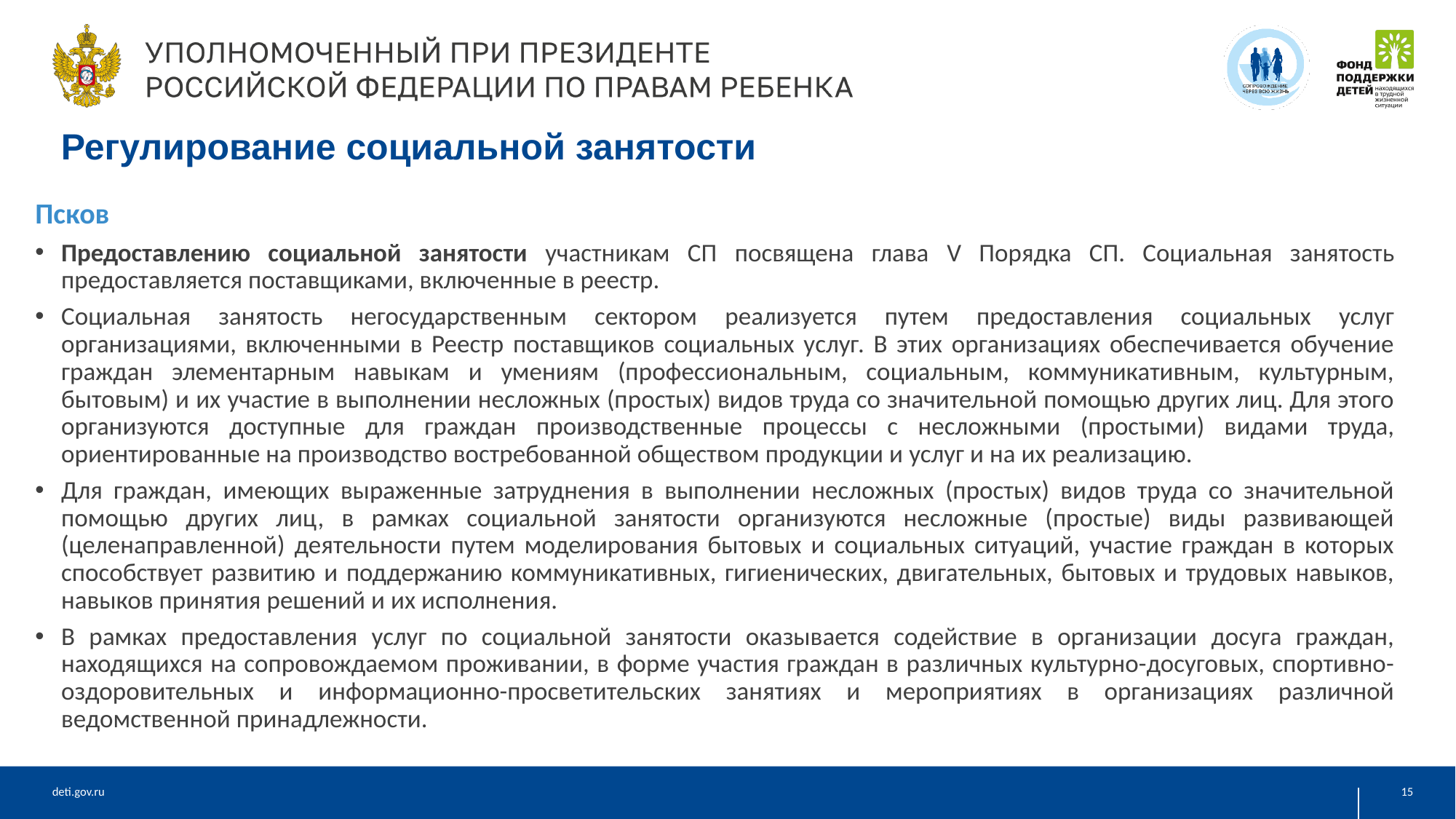

Регулирование социальной занятости
Псков
Предоставлению социальной занятости участникам СП посвящена глава V Порядка СП. Социальная занятость предоставляется поставщиками, включенные в реестр.
Социальная занятость негосударственным сектором реализуется путем предоставления социальных услуг организациями, включенными в Реестр поставщиков социальных услуг. В этих организациях обеспечивается обучение граждан элементарным навыкам и умениям (профессиональным, социальным, коммуникативным, культурным, бытовым) и их участие в выполнении несложных (простых) видов труда со значительной помощью других лиц. Для этого организуются доступные для граждан производственные процессы с несложными (простыми) видами труда, ориентированные на производство востребованной обществом продукции и услуг и на их реализацию.
Для граждан, имеющих выраженные затруднения в выполнении несложных (простых) видов труда со значительной помощью других лиц, в рамках социальной занятости организуются несложные (простые) виды развивающей (целенаправленной) деятельности путем моделирования бытовых и социальных ситуаций, участие граждан в которых способствует развитию и поддержанию коммуникативных, гигиенических, двигательных, бытовых и трудовых навыков, навыков принятия решений и их исполнения.
В рамках предоставления услуг по социальной занятости оказывается содействие в организации досуга граждан, находящихся на сопровождаемом проживании, в форме участия граждан в различных культурно-досуговых, спортивно-оздоровительных и информационно-просветительских занятиях и мероприятиях в организациях различной ведомственной принадлежности.